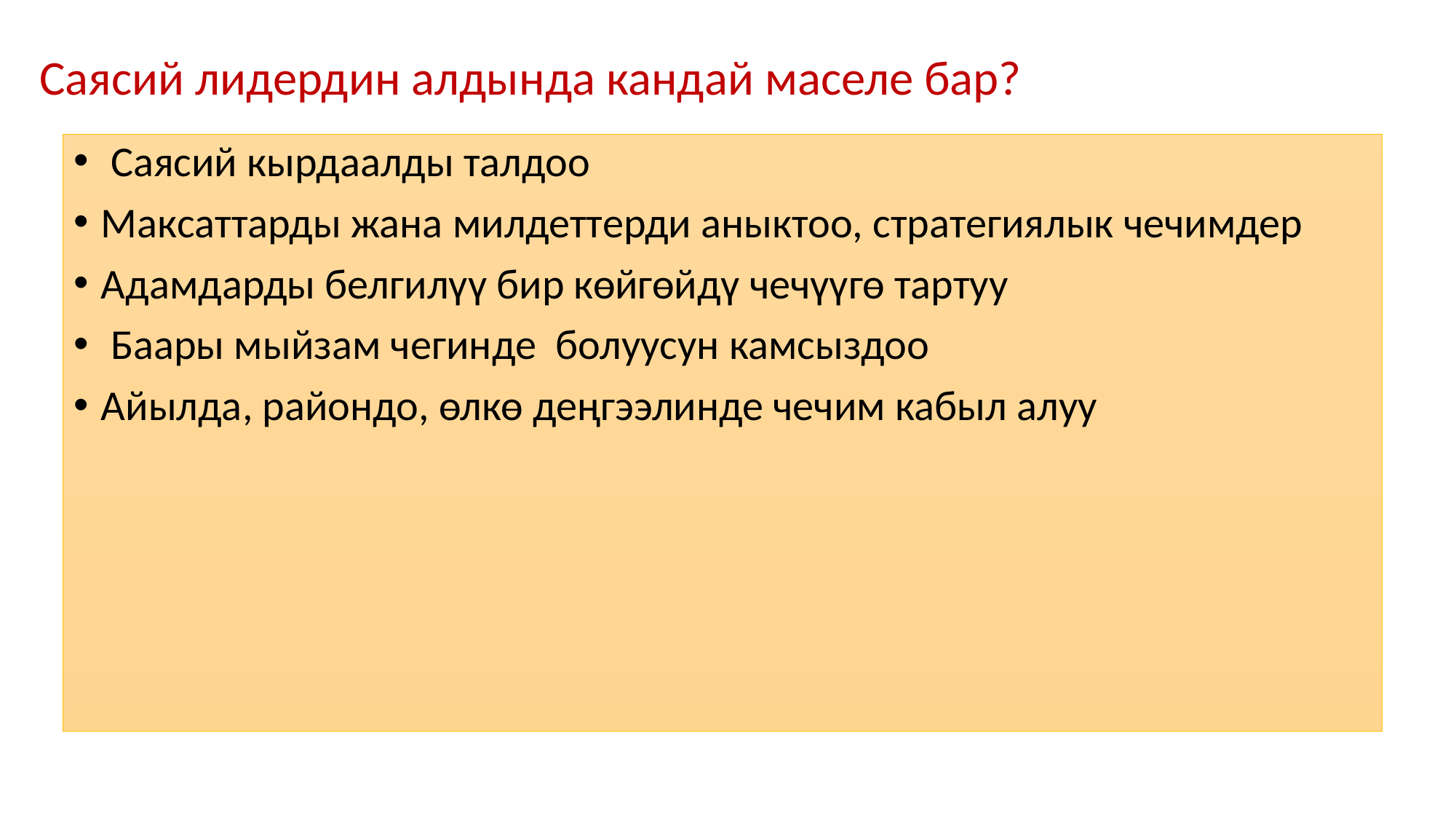

# Саясий лидердин алдында кандай маселе бар?
 Саясий кырдаалды талдоо
Максаттарды жана милдеттерди аныктоо, стратегиялык чечимдер
Адамдарды белгилүү бир көйгөйдү чечүүгө тартуу
 Баары мыйзам чегинде  болуусун камсыздоо
Айылда, райондо, өлкө деңгээлинде чечим кабыл алуу